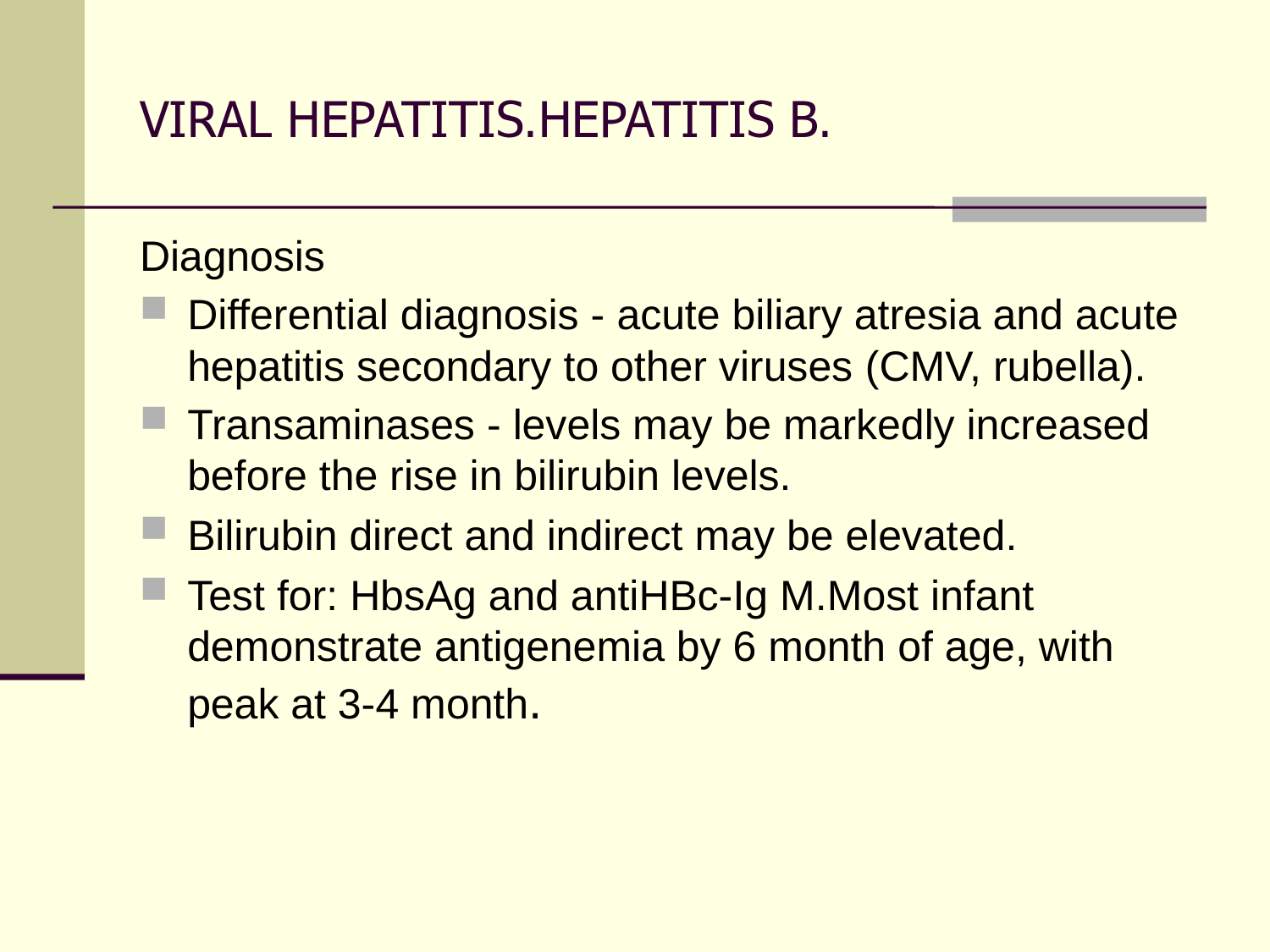

# VIRAL HEPATITIS.HEPATITIS B.
Diagnosis
Differential diagnosis - acute biliary atresia and acute hepatitis secondary to other viruses (CMV, rubella).
Transaminases - levels may be markedly increased before the rise in bilirubin levels.
Bilirubin direct and indirect may be elevated.
Test for: HbsAg and antiHBc-Ig M.Most infant demonstrate antigenemia by 6 month of age, with peak at 3-4 month.